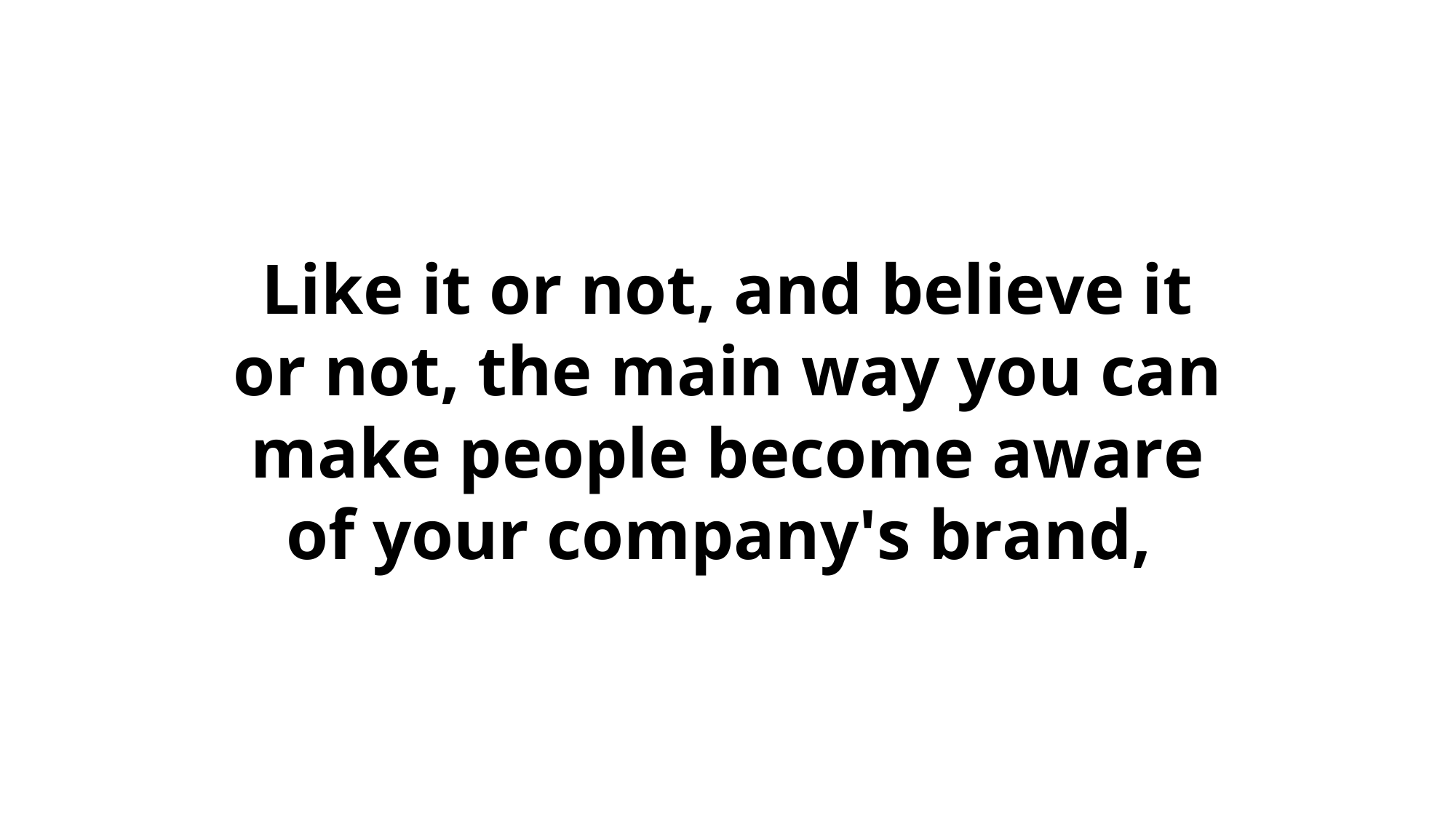

Like it or not, and believe it or not, the main way you can make people become aware of your company's brand,